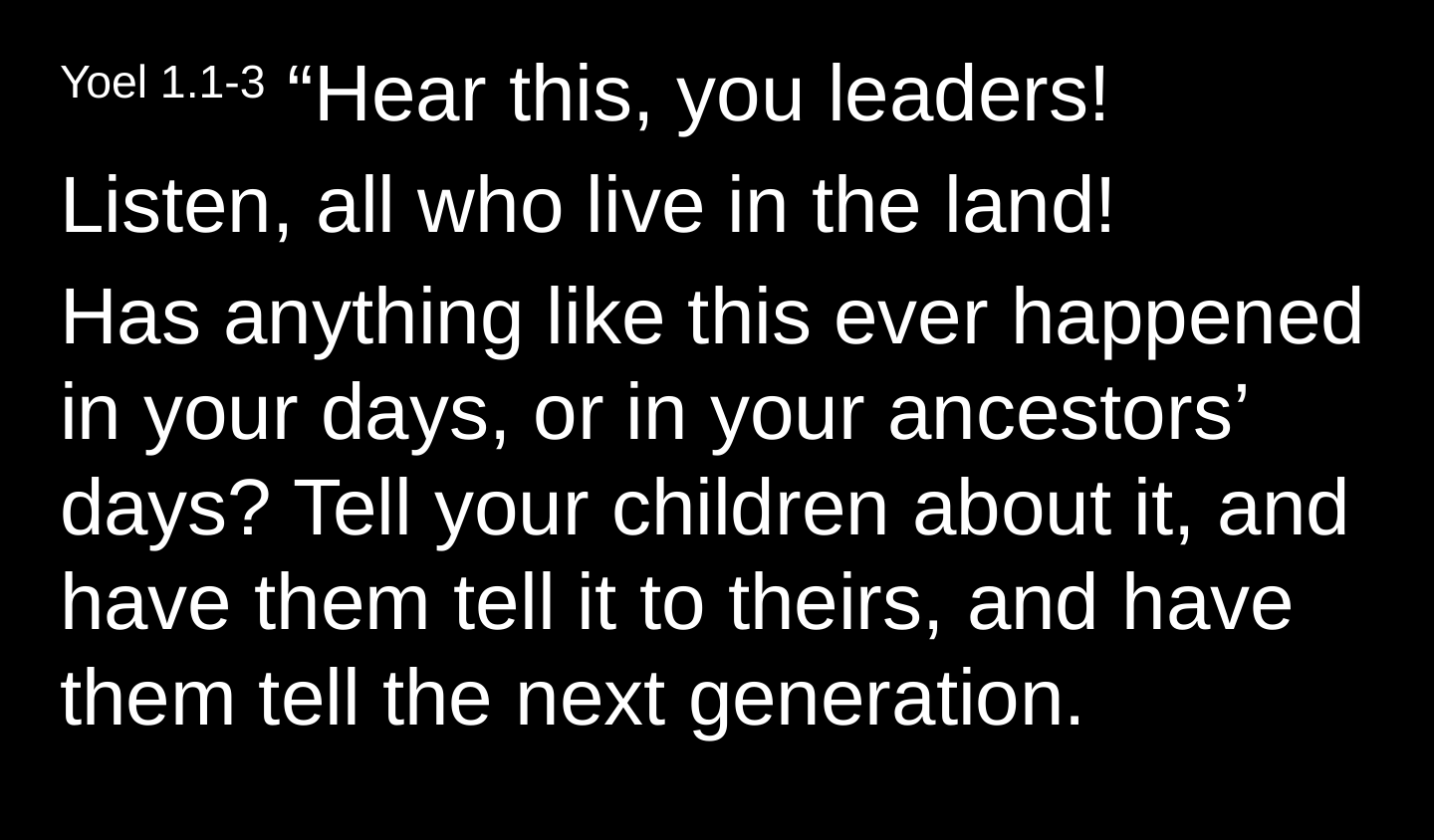

Yoel 1.1-3 “Hear this, you leaders!
Listen, all who live in the land!
Has anything like this ever happened in your days, or in your ancestors’ days? Tell your children about it, and have them tell it to theirs, and have them tell the next generation.